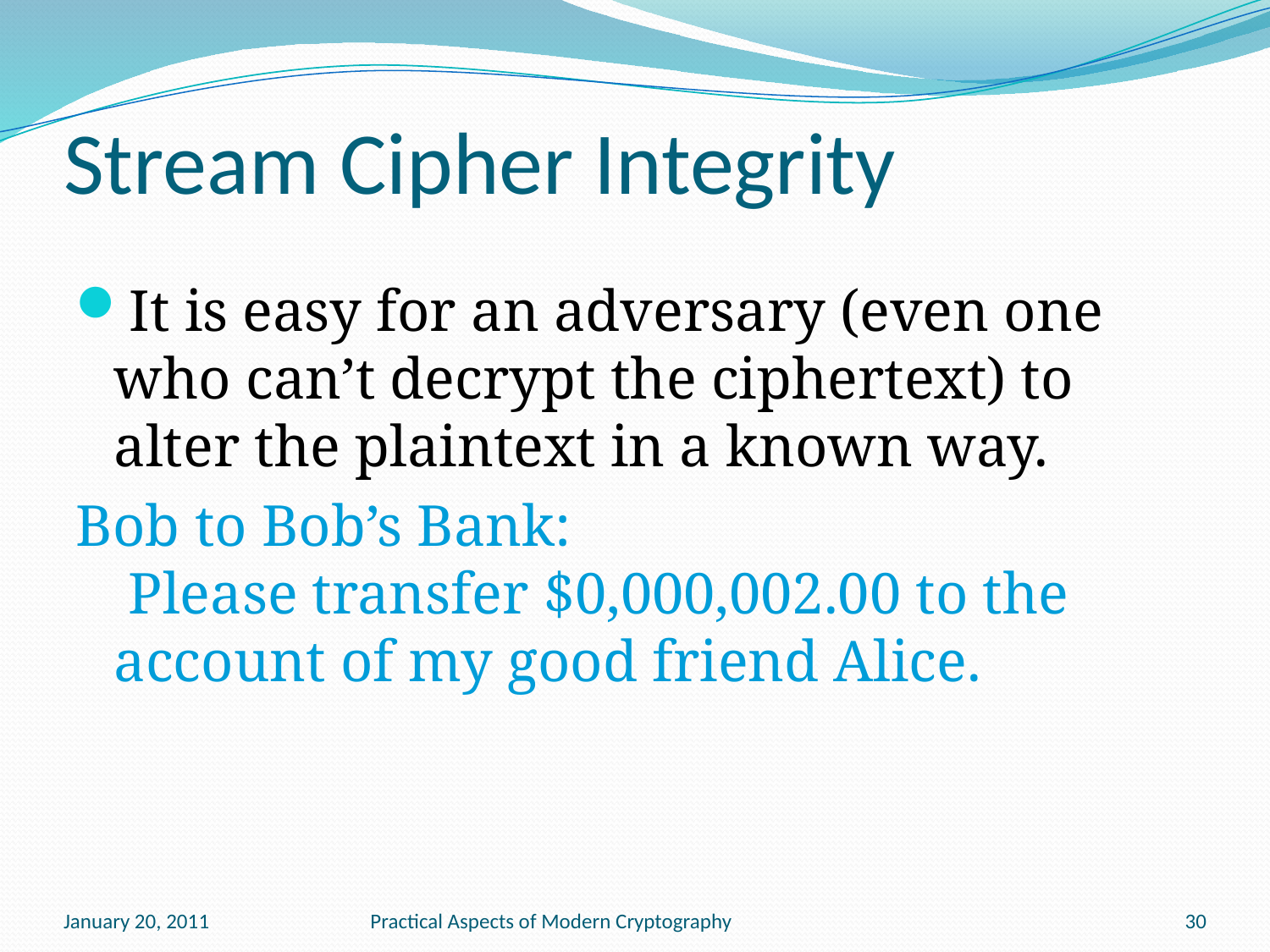

# Stream Cipher Integrity
It is easy for an adversary (even one who can’t decrypt the ciphertext) to alter the plaintext in a known way.
Bob to Bob’s Bank:                                            Please transfer $0,000,002.00 to the account of my good friend Alice.
January 20, 2011
Practical Aspects of Modern Cryptography
30